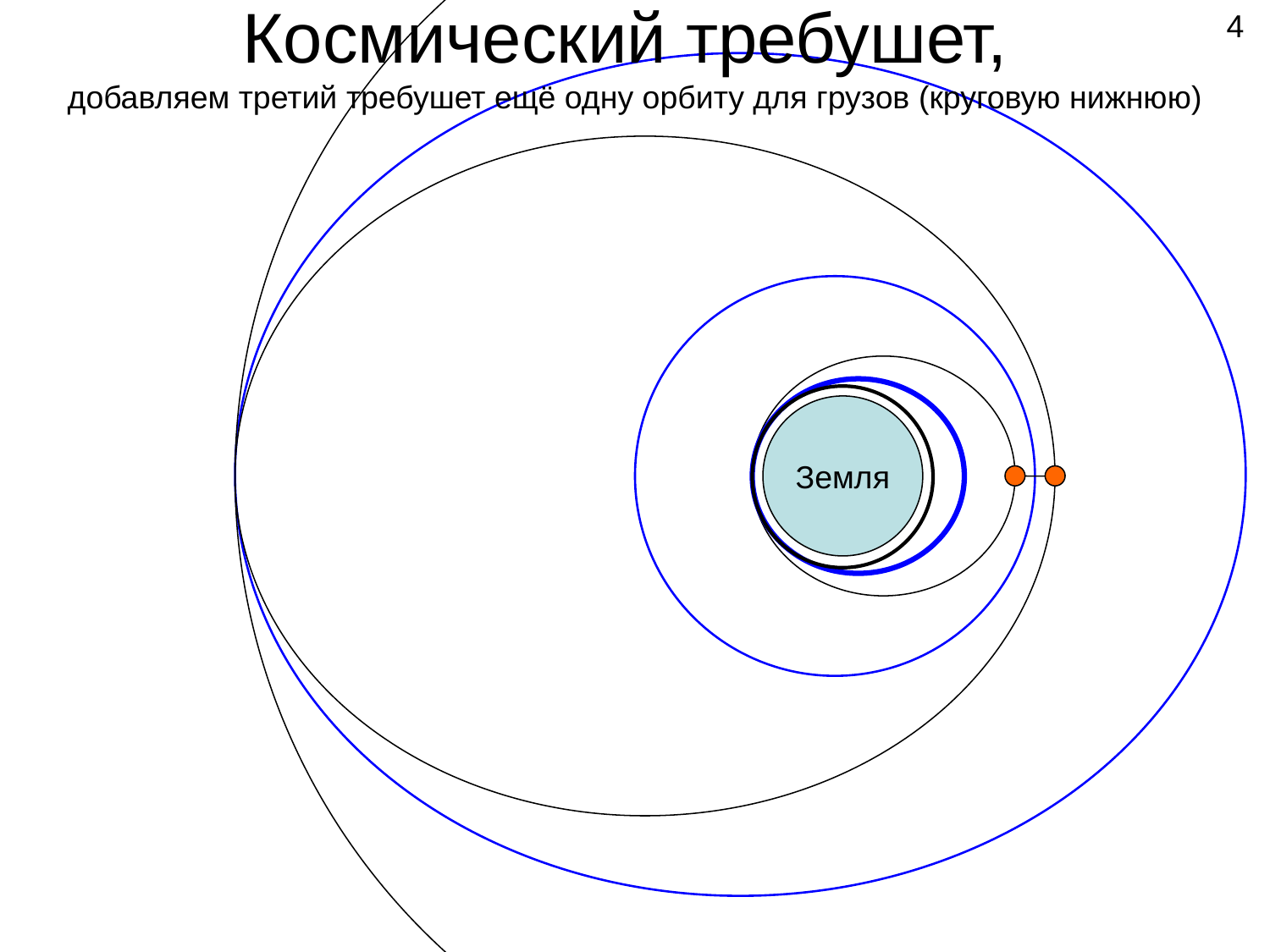

# Космический требушет, добавляем третий требушет ещё одну орбиту для грузов (круговую нижнюю)
4

Земля